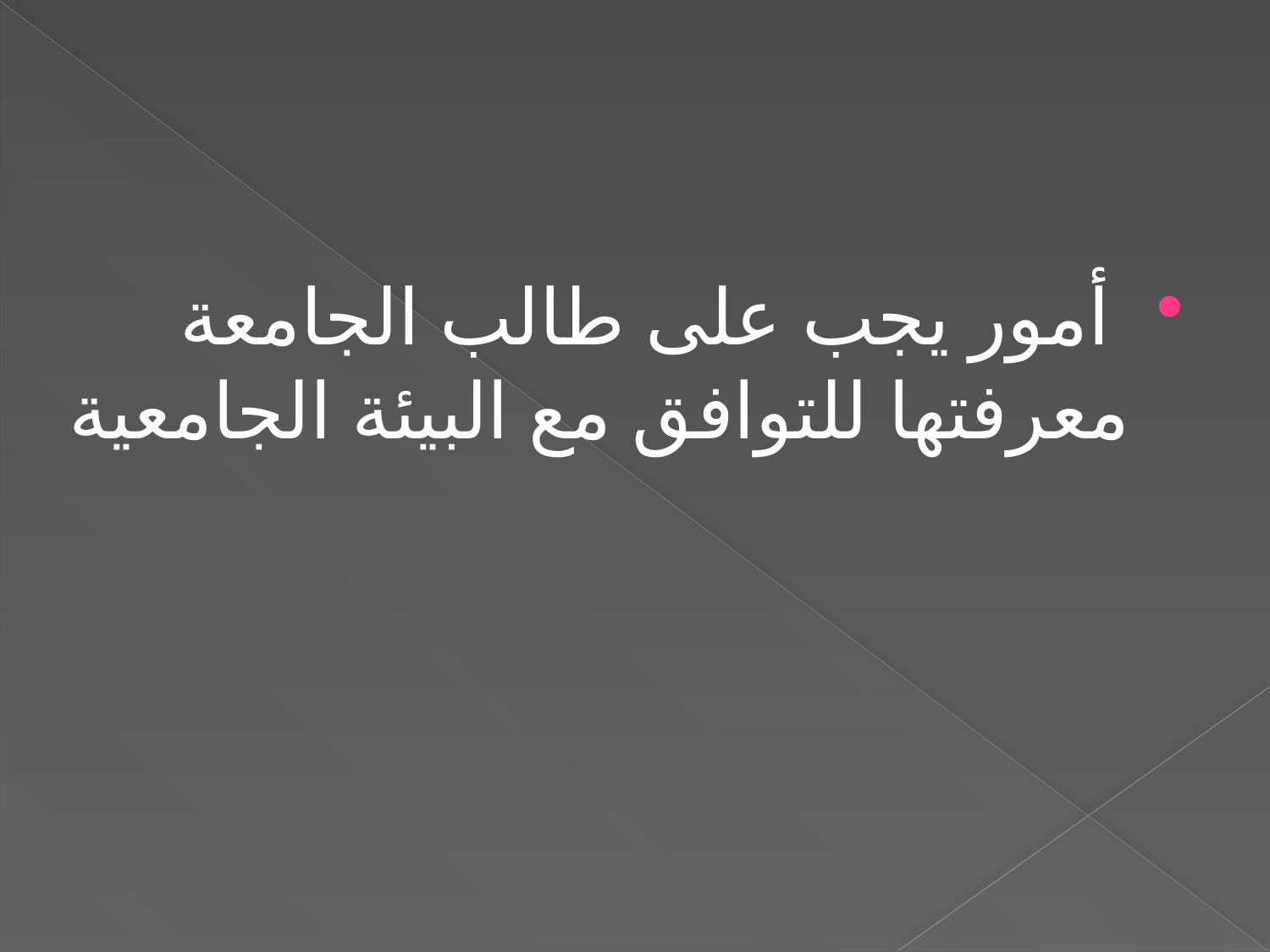

#
 أمور يجب على طالب الجامعة معرفتها للتوافق مع البيئة الجامعية